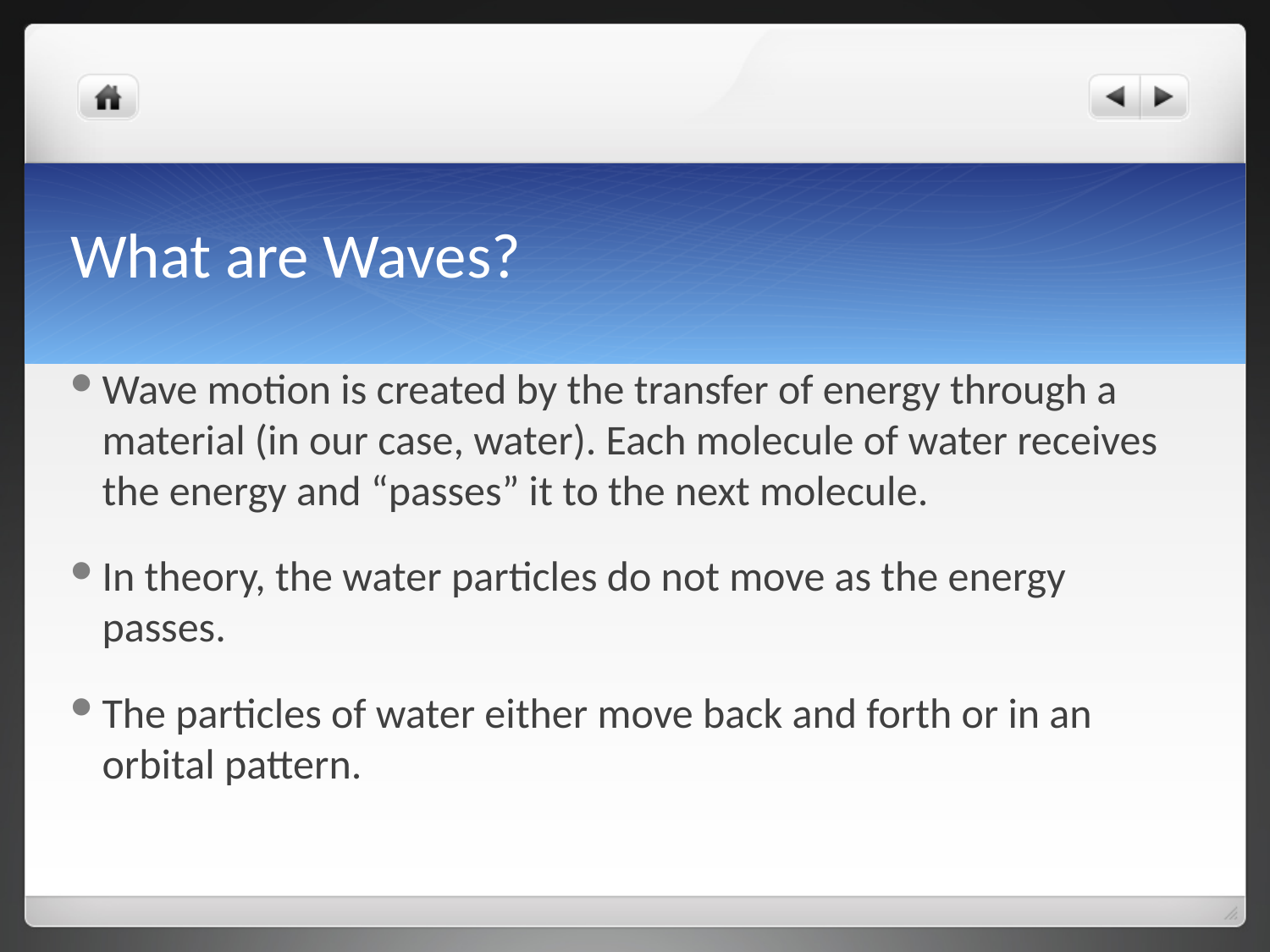

# What are Waves?
Wave motion is created by the transfer of energy through a material (in our case, water). Each molecule of water receives the energy and “passes” it to the next molecule.
In theory, the water particles do not move as the energy passes.
The particles of water either move back and forth or in an orbital pattern.